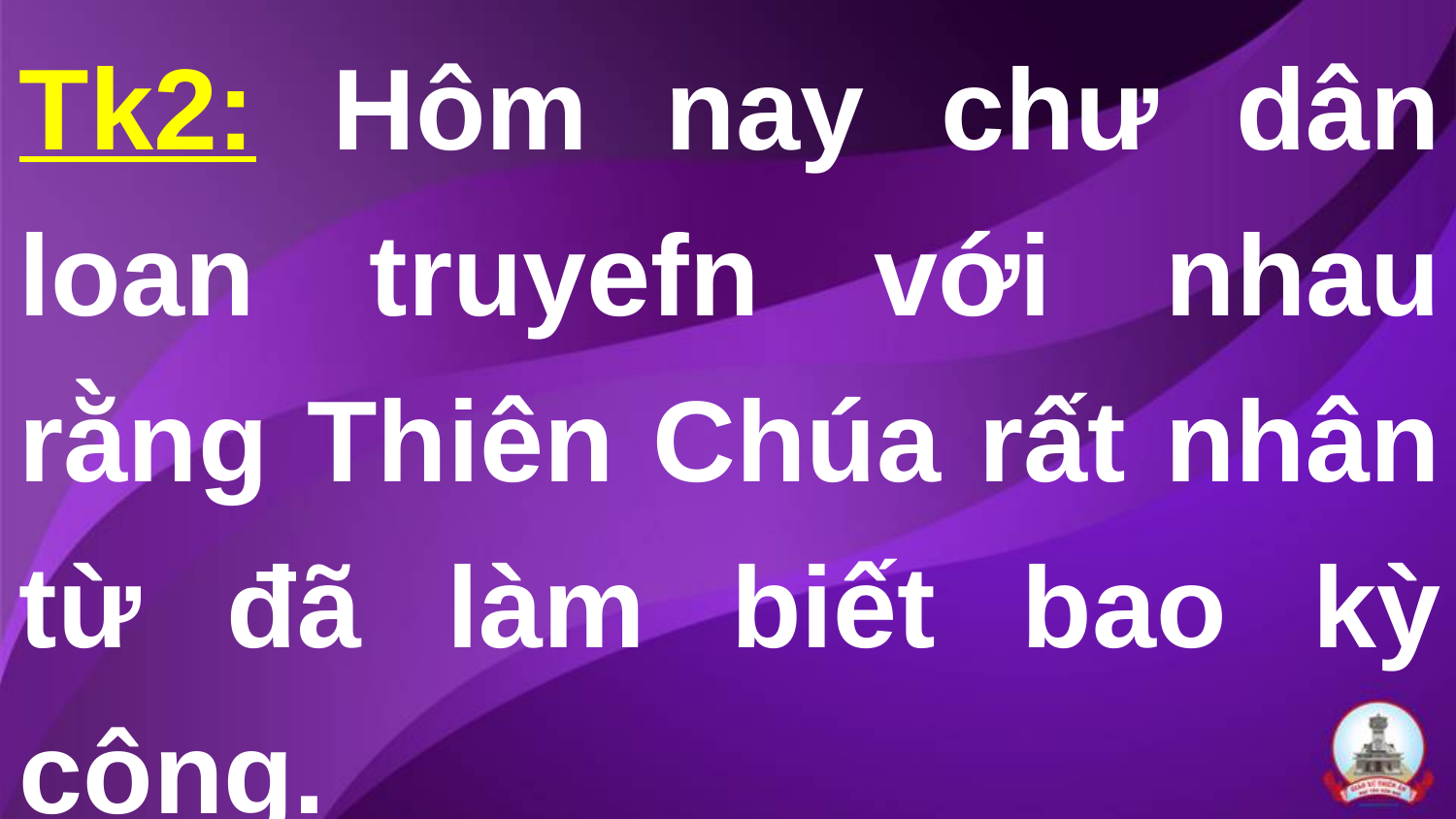

Tk2: Hôm nay chư dân loan truyefn với nhau rằng Thiên Chúa rất nhân từ đã làm biết bao kỳ công.